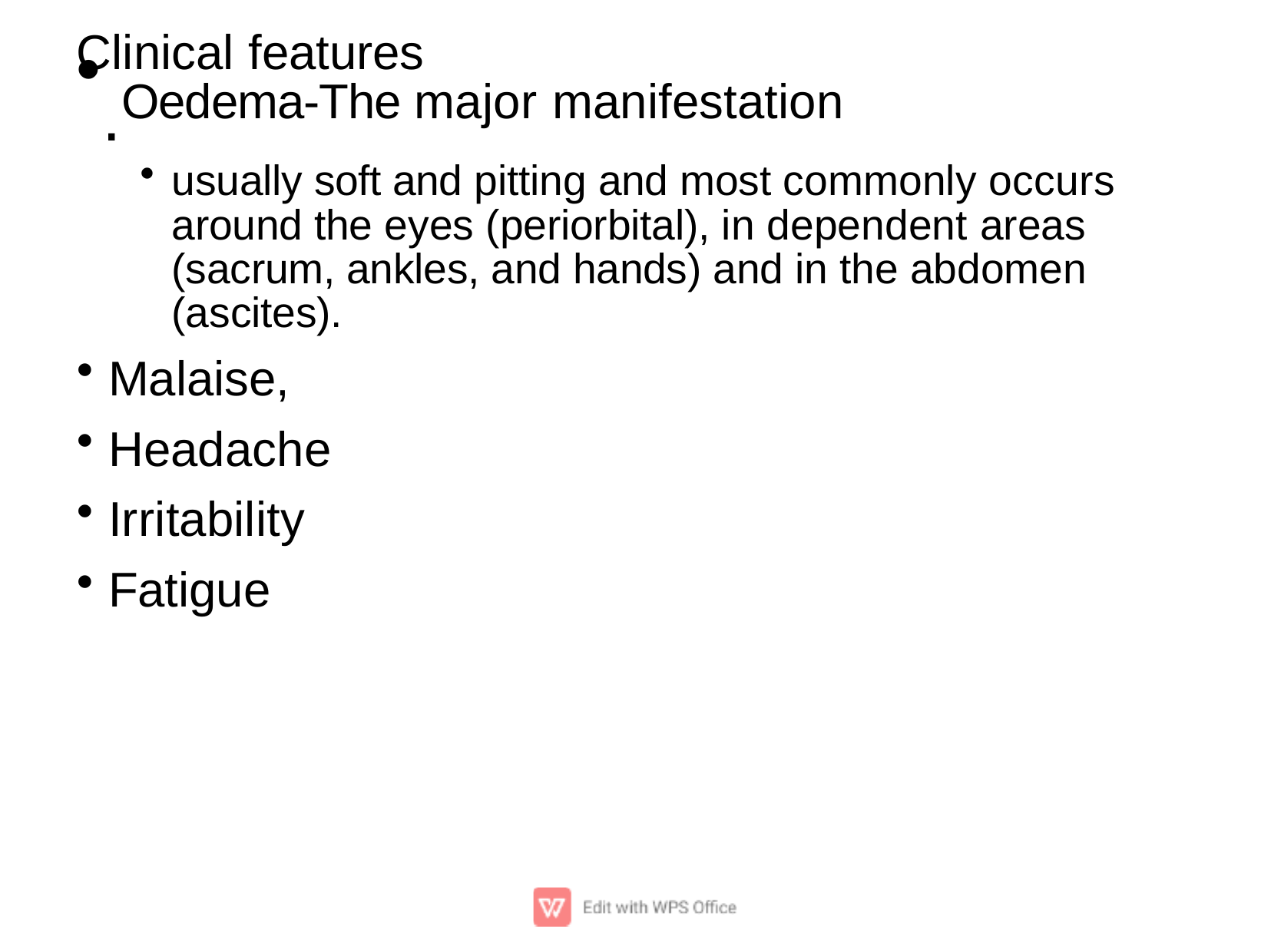

# Clinical features
.Oedema-The major manifestation
usually soft and pitting and most commonly occurs  around the eyes (periorbital), in dependent areas  (sacrum, ankles, and hands) and in the abdomen  (ascites).
Malaise,
Headache
Irritability
Fatigue